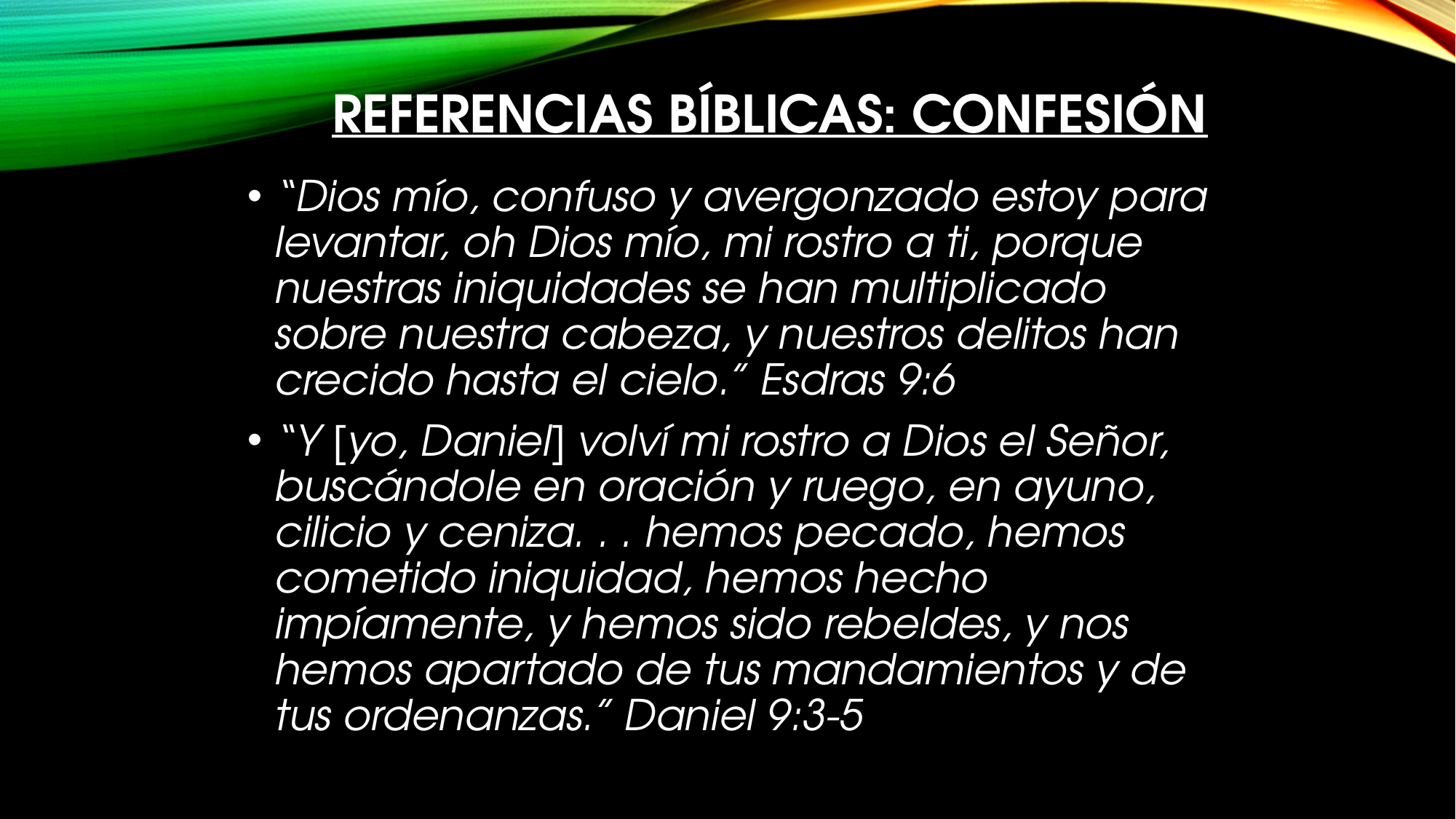

# Referencias Bíblicas: CONFESIÓN
“Dios mío, confuso y avergonzado estoy para levantar, oh Dios mío, mi rostro a ti, porque nuestras iniquidades se han multiplicado sobre nuestra cabeza, y nuestros delitos han crecido hasta el cielo.” Esdras 9:6
“Y [yo, Daniel] volví mi rostro a Dios el Señor, buscándole en oración y ruego, en ayuno, cilicio y ceniza. . . hemos pecado, hemos cometido iniquidad, hemos hecho impíamente, y hemos sido rebeldes, y nos hemos apartado de tus mandamientos y de tus ordenanzas.” Daniel 9:3-5